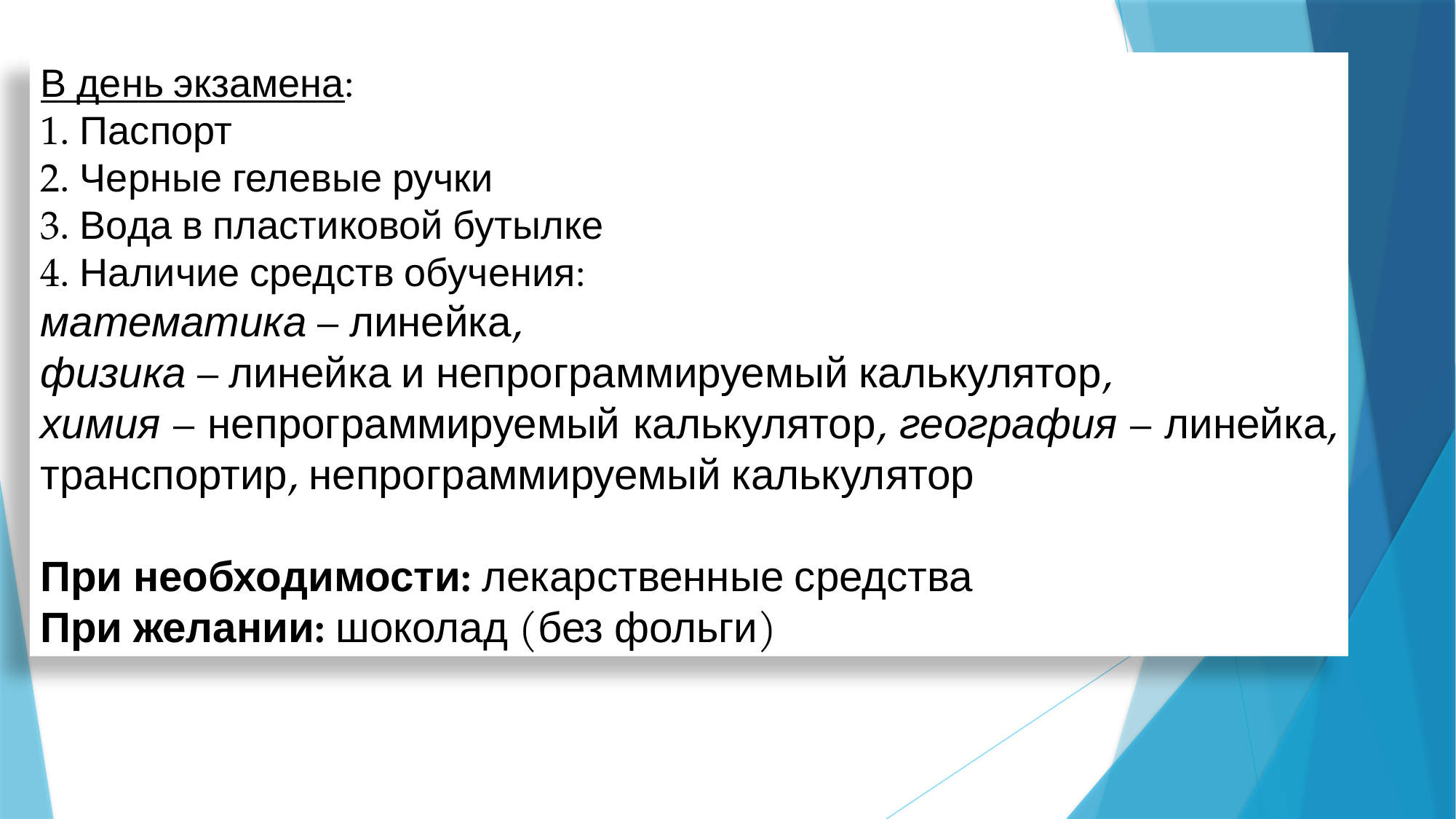

В день экзамена:
1. Паспорт
2. Черные гелевые ручки
3. Вода в пластиковой бутылке
4. Наличие средств обучения:
математика – линейка,
физика – линейка и непрограммируемый калькулятор,
химия – непрограммируемый калькулятор, география – линейка, транспортир, непрограммируемый калькулятор

При необходимости: лекарственные средства
При желании: шоколад (без фольги)